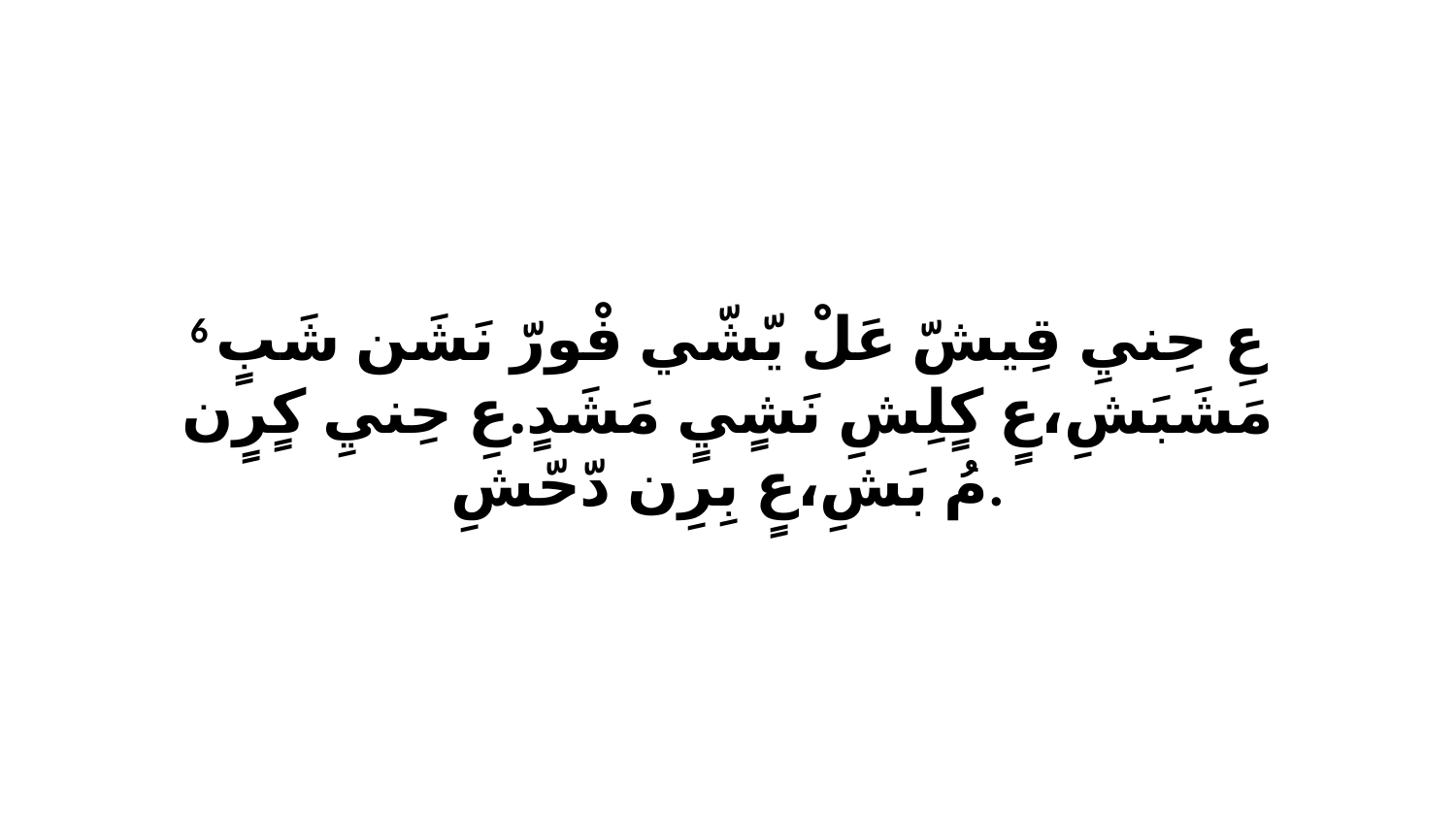

6 عِ حِنيِ قِيشّ عَلْ يّشّي فْورّ نَشَن شَبٍ مَشَبَشِ،عٍ كٍلِشِ نَشٍيٍ مَشَدٍ.عِ حِنيِ كٍرٍن مُ بَشِ،عٍ بِرِن دّحّشِ.